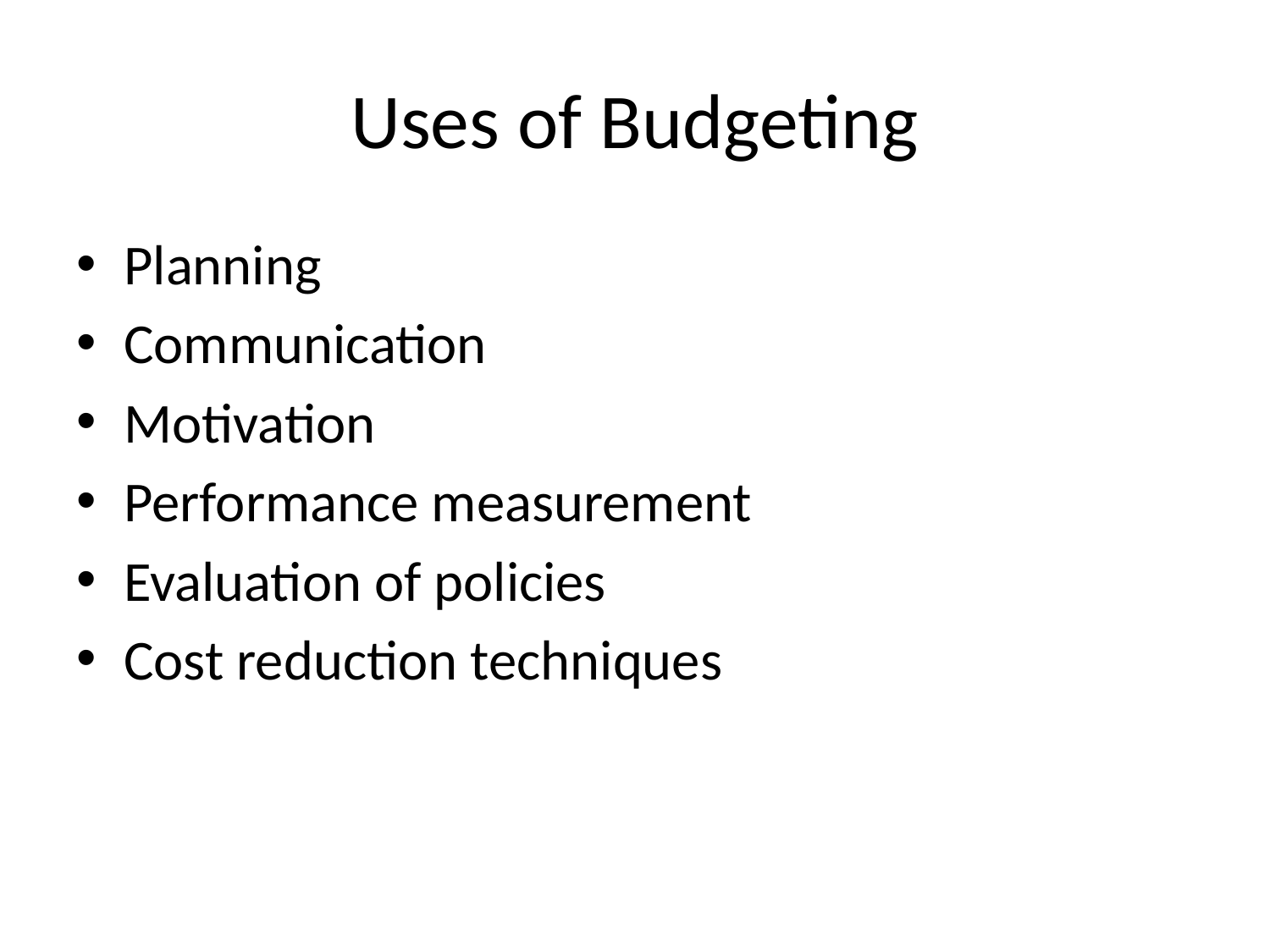

# Uses of Budgeting
Planning
Communication
Motivation
Performance measurement
Evaluation of policies
Cost reduction techniques